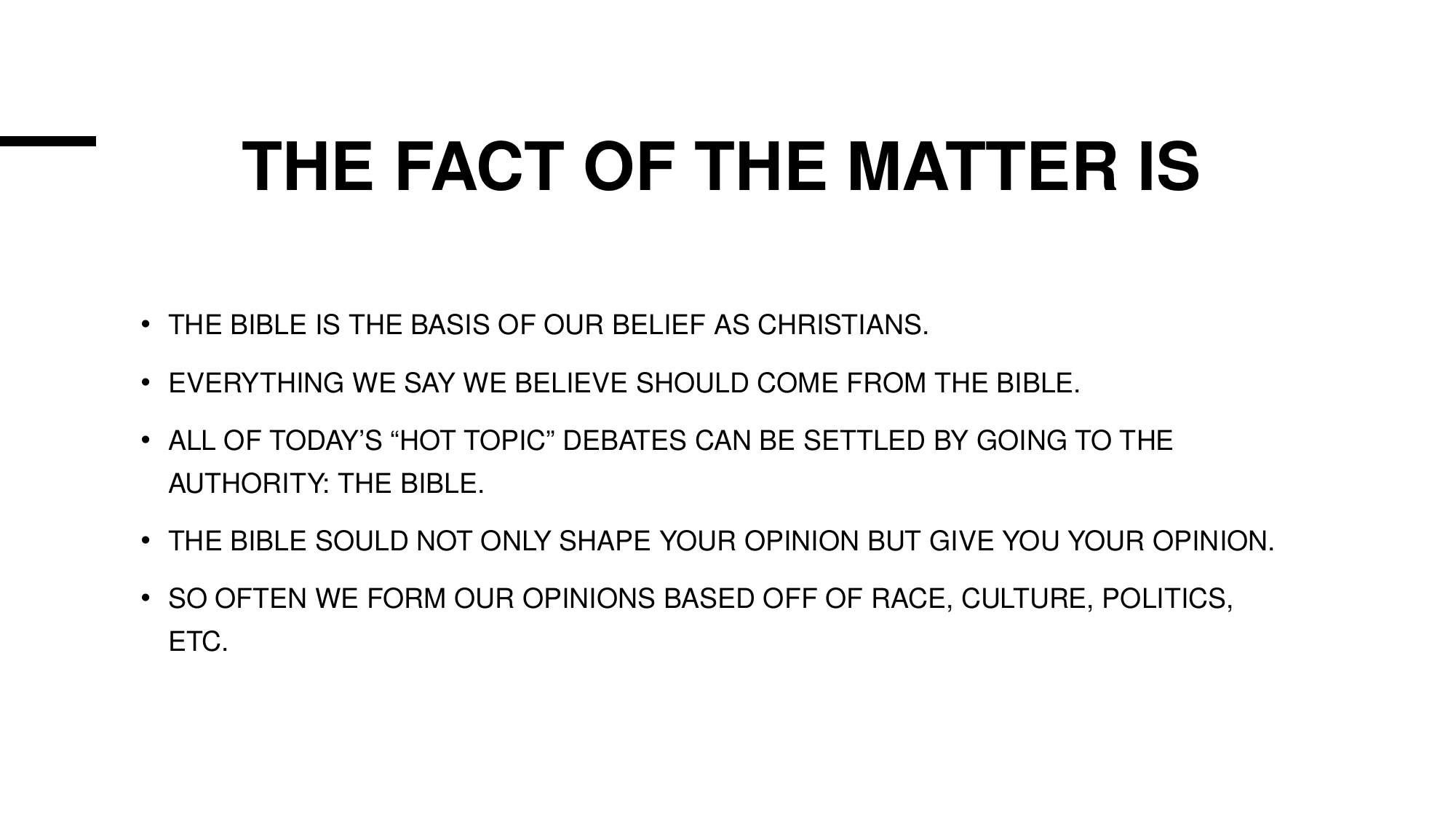

# THE FACT OF THE MATTER IS
THE BIBLE IS THE BASIS OF OUR BELIEF AS CHRISTIANS.
EVERYTHING WE SAY WE BELIEVE SHOULD COME FROM THE BIBLE.
ALL OF TODAY’S “HOT TOPIC” DEBATES CAN BE SETTLED BY GOING TO THE AUTHORITY: THE BIBLE.
THE BIBLE SOULD NOT ONLY SHAPE YOUR OPINION BUT GIVE YOU YOUR OPINION.
SO OFTEN WE FORM OUR OPINIONS BASED OFF OF RACE, CULTURE, POLITICS,  ETC.